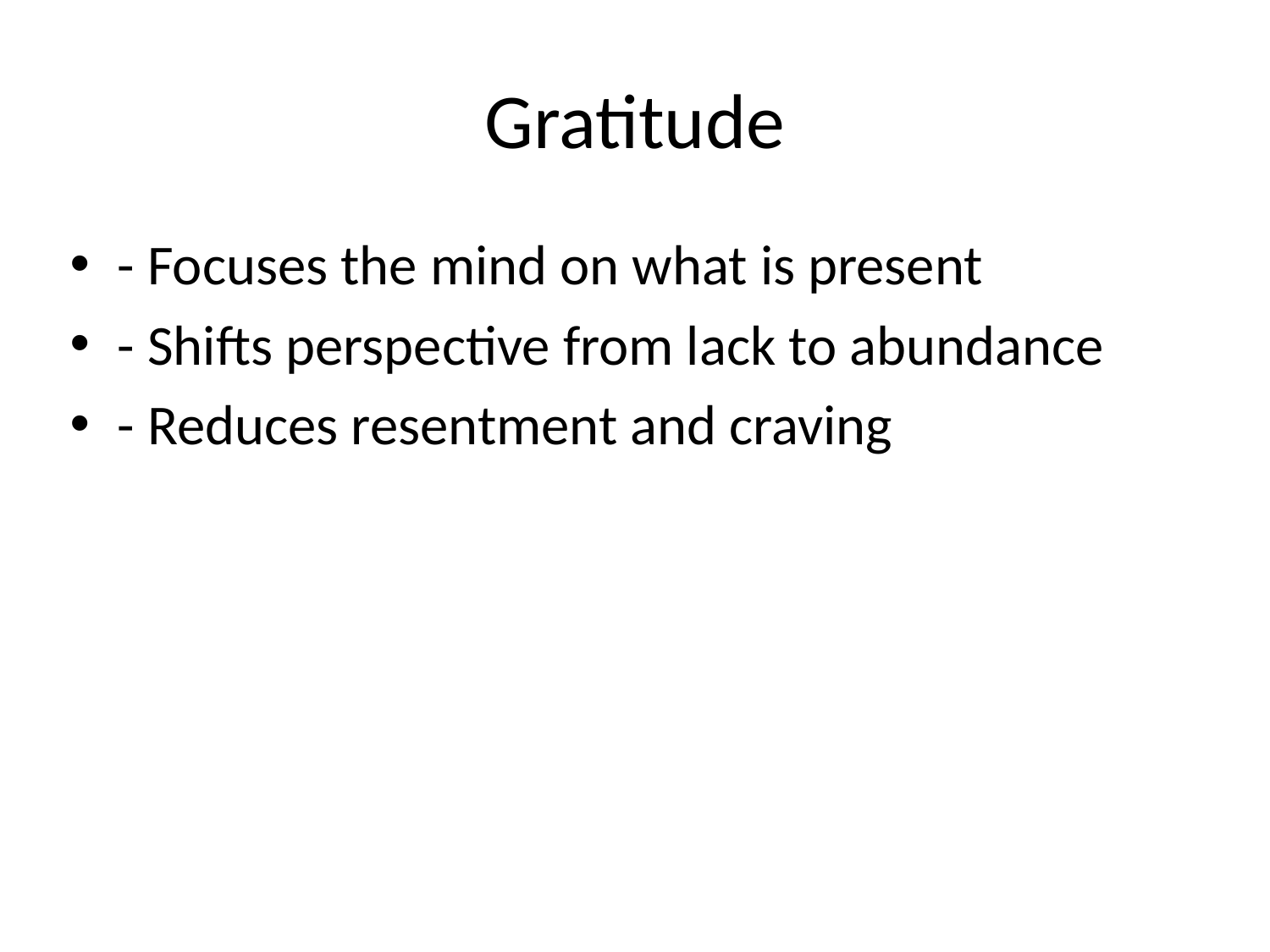

# Gratitude
- Focuses the mind on what is present
- Shifts perspective from lack to abundance
- Reduces resentment and craving